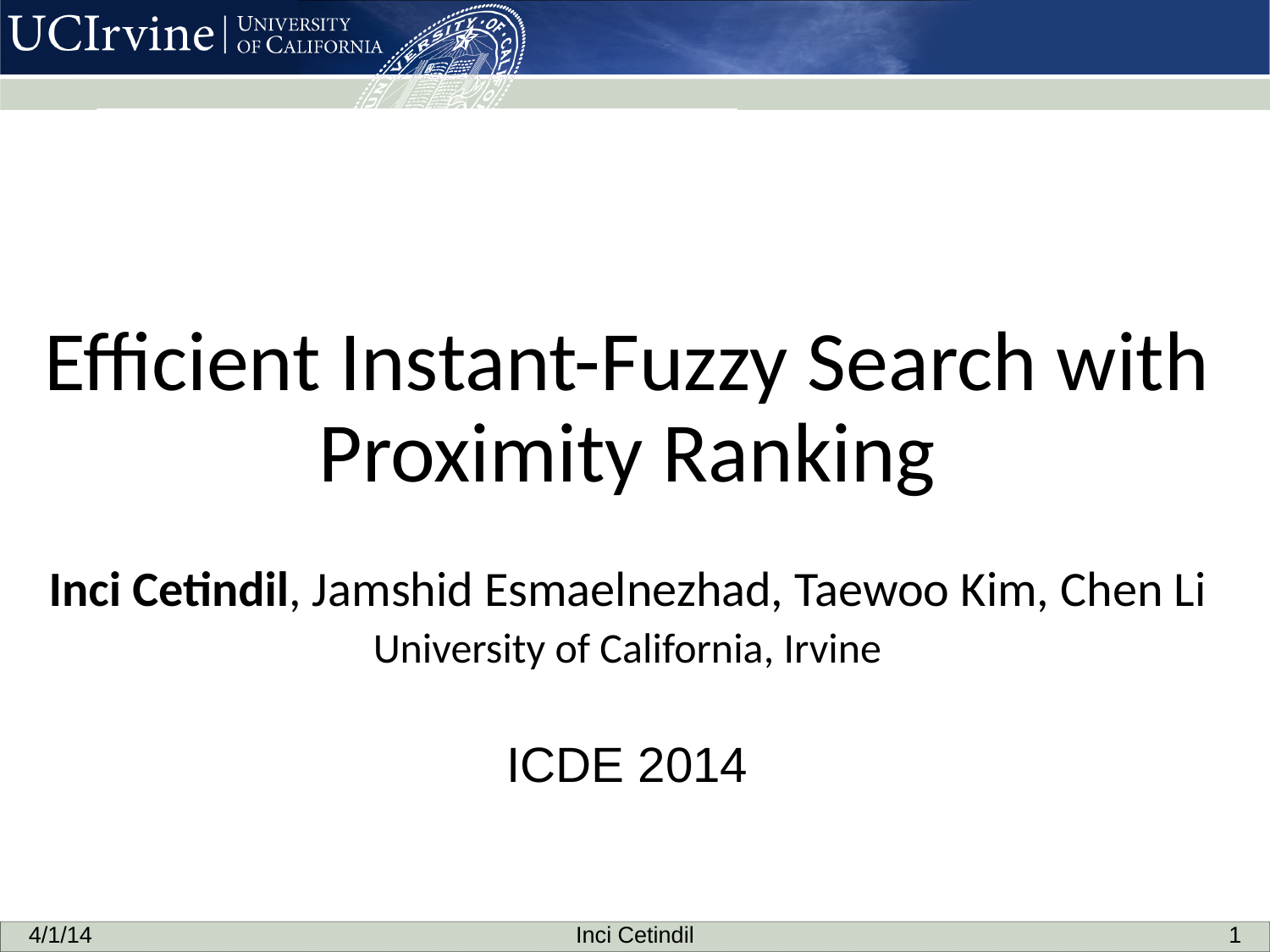

# Efficient Instant-Fuzzy Search with Proximity Ranking
Inci Cetindil, Jamshid Esmaelnezhad, Taewoo Kim, Chen Li
University of California, Irvine

ICDE 2014
4/1/14
Inci Cetindil
1